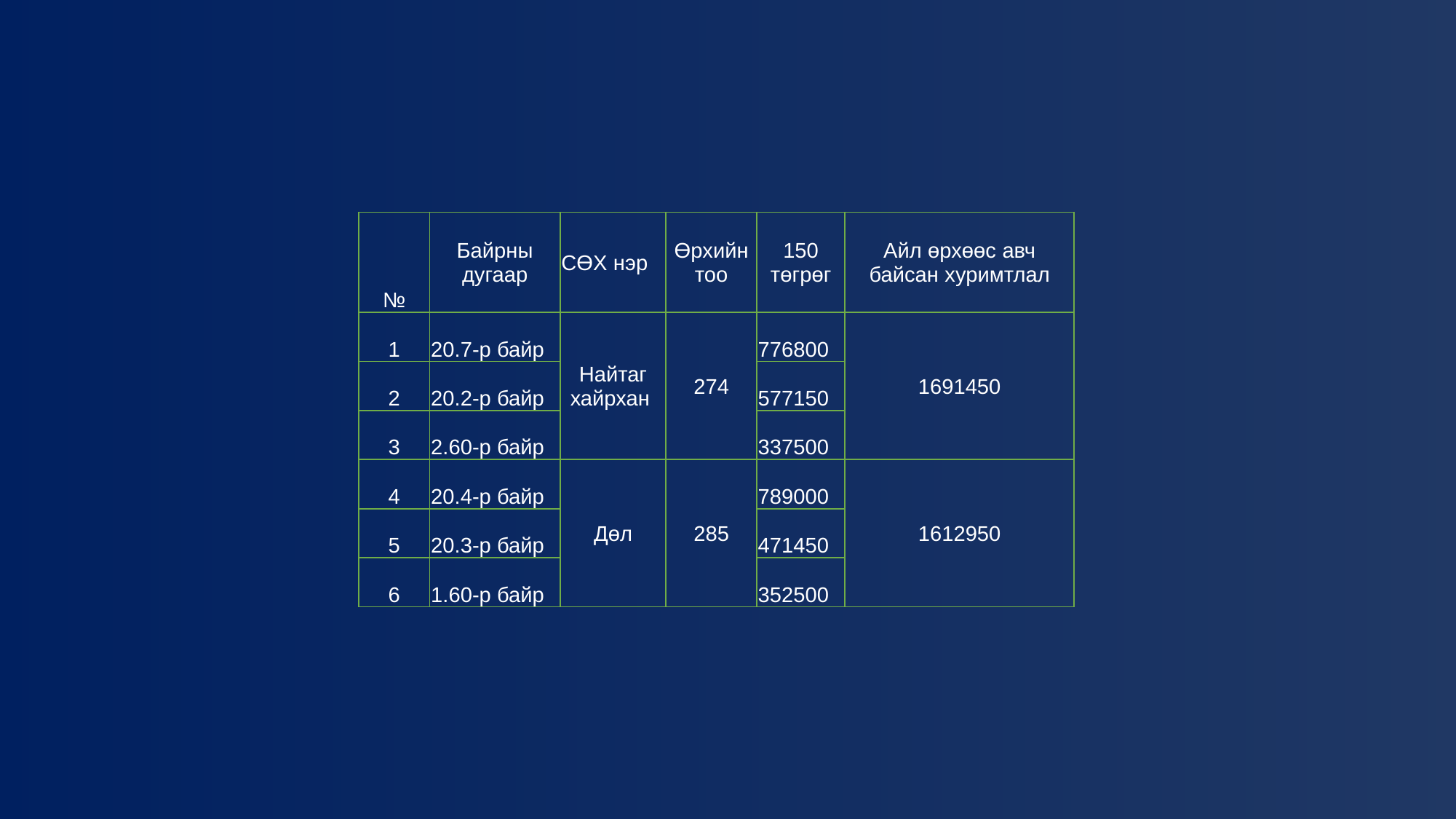

| № | Байрны дугаар | СӨХ нэр | Өрхийн тоо | 150 төгрөг | Айл өрхөөс авч байсан хуримтлал |
| --- | --- | --- | --- | --- | --- |
| 1 | 20.7-р байр | Найтаг хайрхан | 274 | 776800 | 1691450 |
| 2 | 20.2-р байр |  |  | 577150 |  |
| 3 | 2.60-р байр |  |  | 337500 |  |
| 4 | 20.4-р байр | Дөл | 285 | 789000 | 1612950 |
| 5 | 20.3-р байр |  |  | 471450 |  |
| 6 | 1.60-р байр |  |  | 352500 |  |